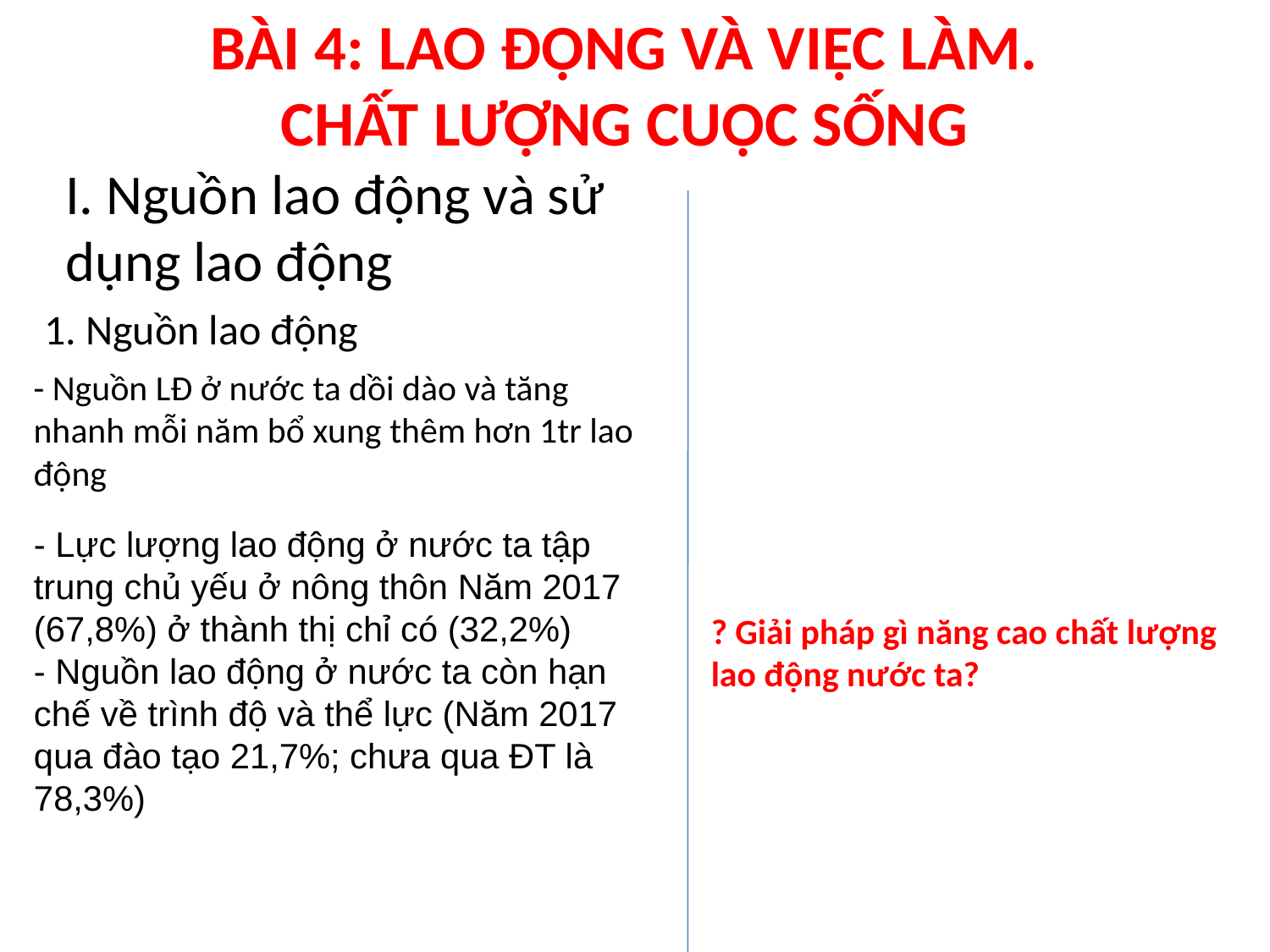

BÀI 4: LAO ĐỘNG VÀ VIỆC LÀM.
CHẤT LƯỢNG CUỘC SỐNG
I. Nguồn lao động và sử dụng lao động
1. Nguồn lao động
- Nguồn LĐ ở nước ta dồi dào và tăng nhanh mỗi năm bổ xung thêm hơn 1tr lao động

- Lực lượng lao động ở nước ta tập trung chủ yếu ở nông thôn Năm 2017 (67,8%) ở thành thị chỉ có (32,2%)
- Nguồn lao động ở nước ta còn hạn chế về trình độ và thể lực (Năm 2017 qua đào tạo 21,7%; chưa qua ĐT là 78,3%)
? Giải pháp gì năng cao chất lượng lao động nước ta?